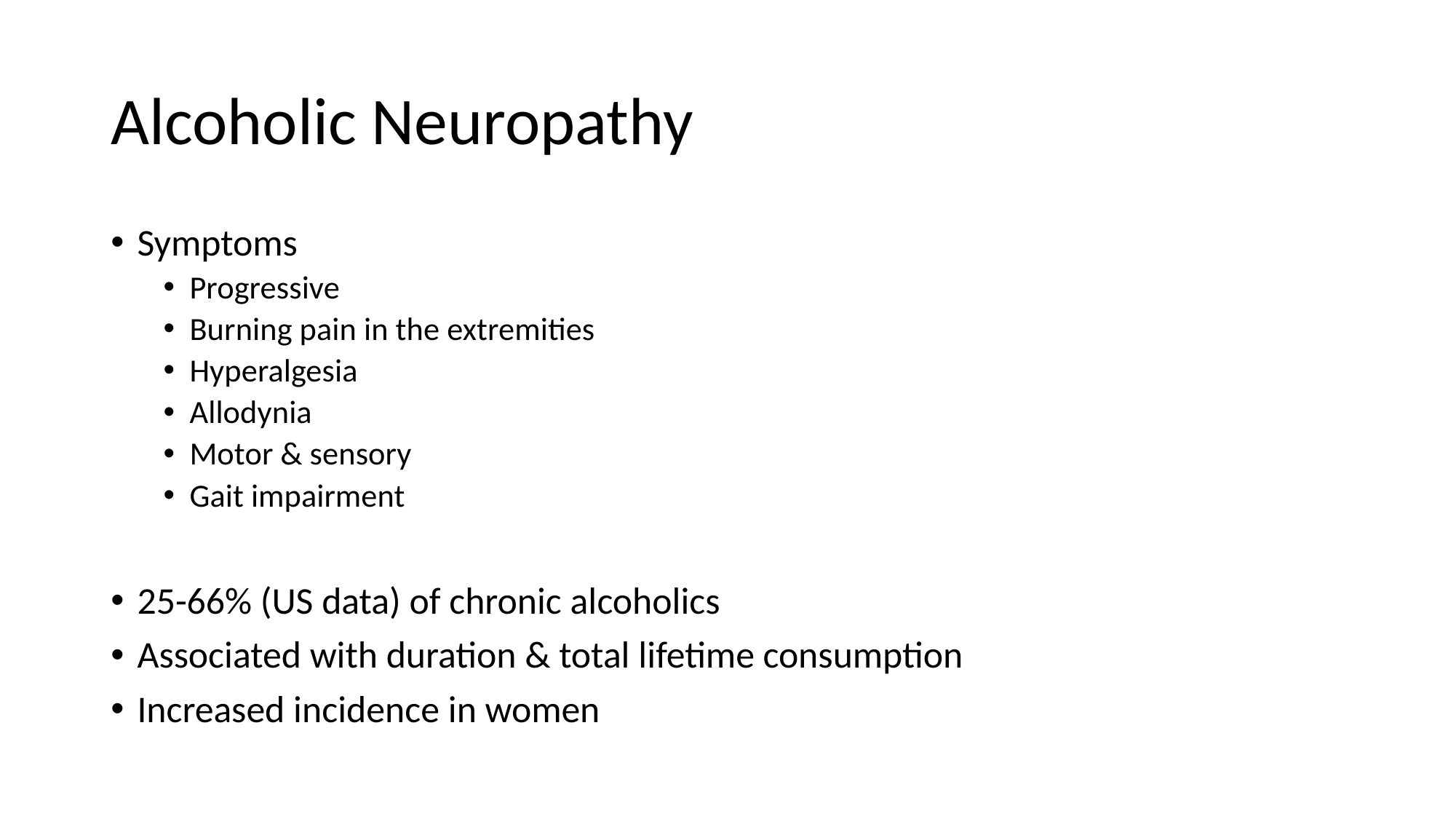

# Alcoholic Neuropathy
Symptoms
Progressive
Burning pain in the extremities
Hyperalgesia
Allodynia
Motor & sensory
Gait impairment

25-66% (US data) of chronic alcoholics
Associated with duration & total lifetime consumption
Increased incidence in women